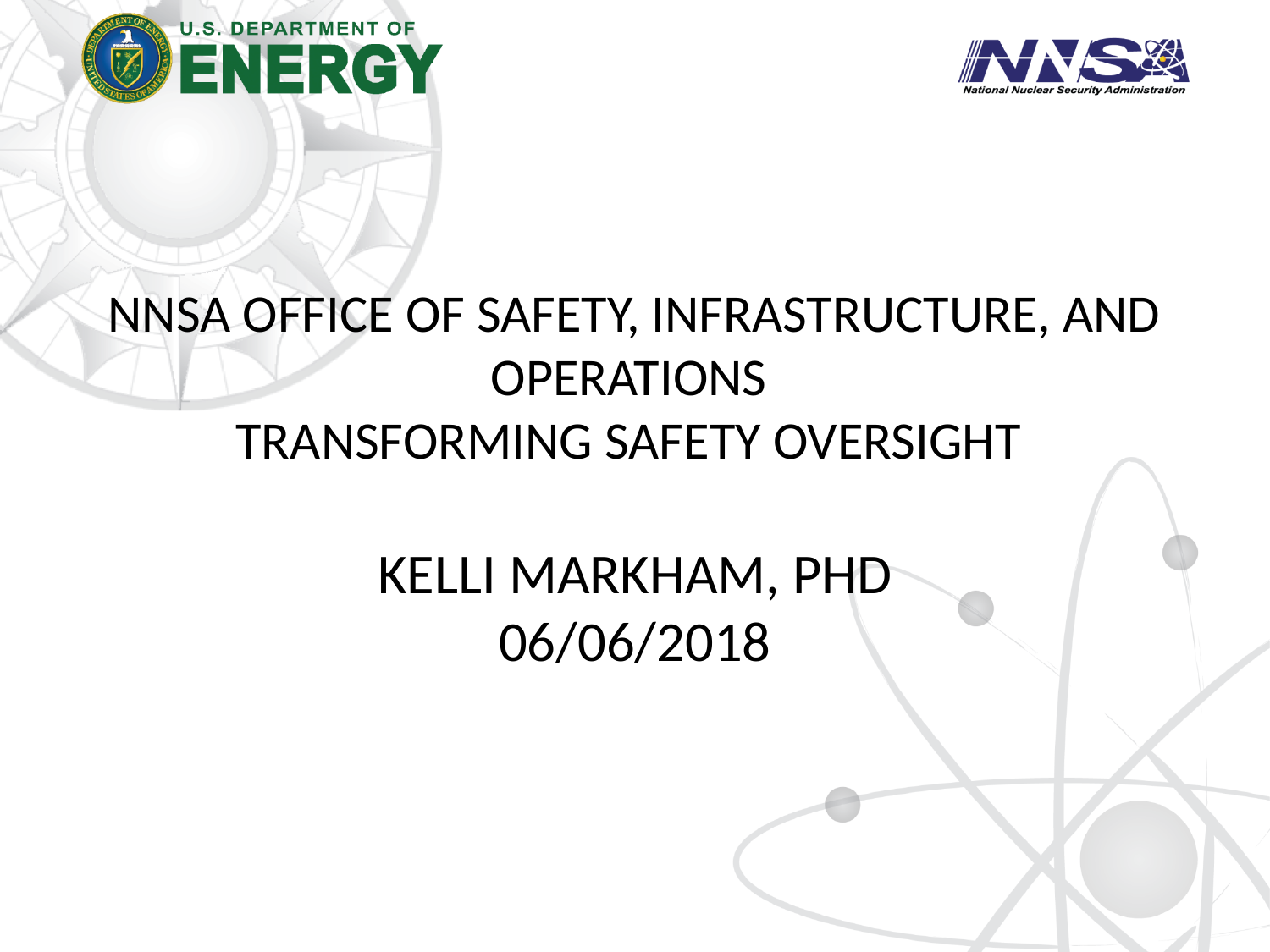

# NNSA Office of Safety, Infrastructure, and Operations Transforming Safety Oversight Kelli Markham, PhD 06/06/2018